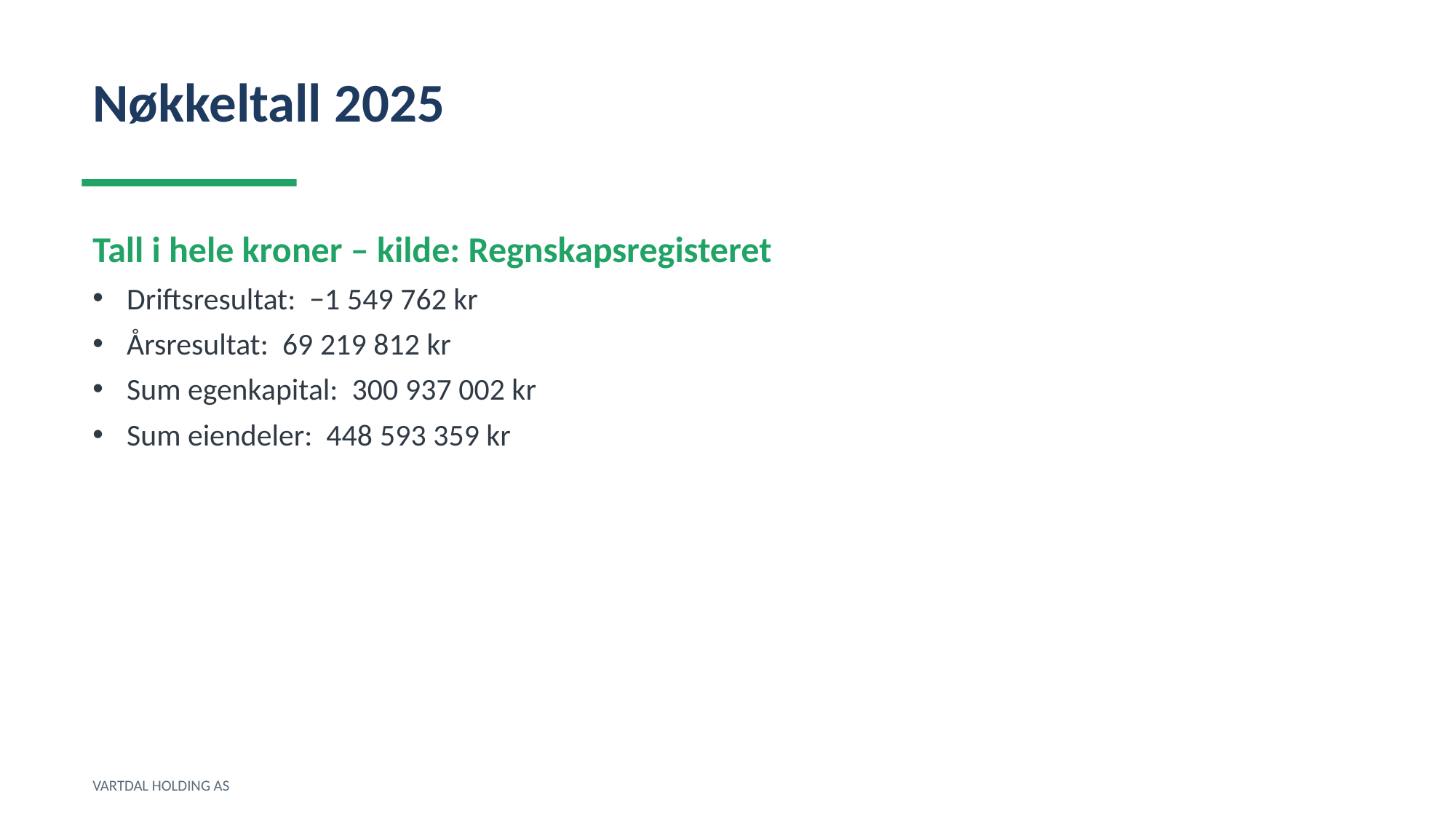

Nøkkeltall 2025

Tall i hele kroner – kilde: Regnskapsregisteret
Driftsresultat:  −1 549 762 kr
Årsresultat:  69 219 812 kr
Sum egenkapital:  300 937 002 kr
Sum eiendeler:  448 593 359 kr
VARTDAL HOLDING AS